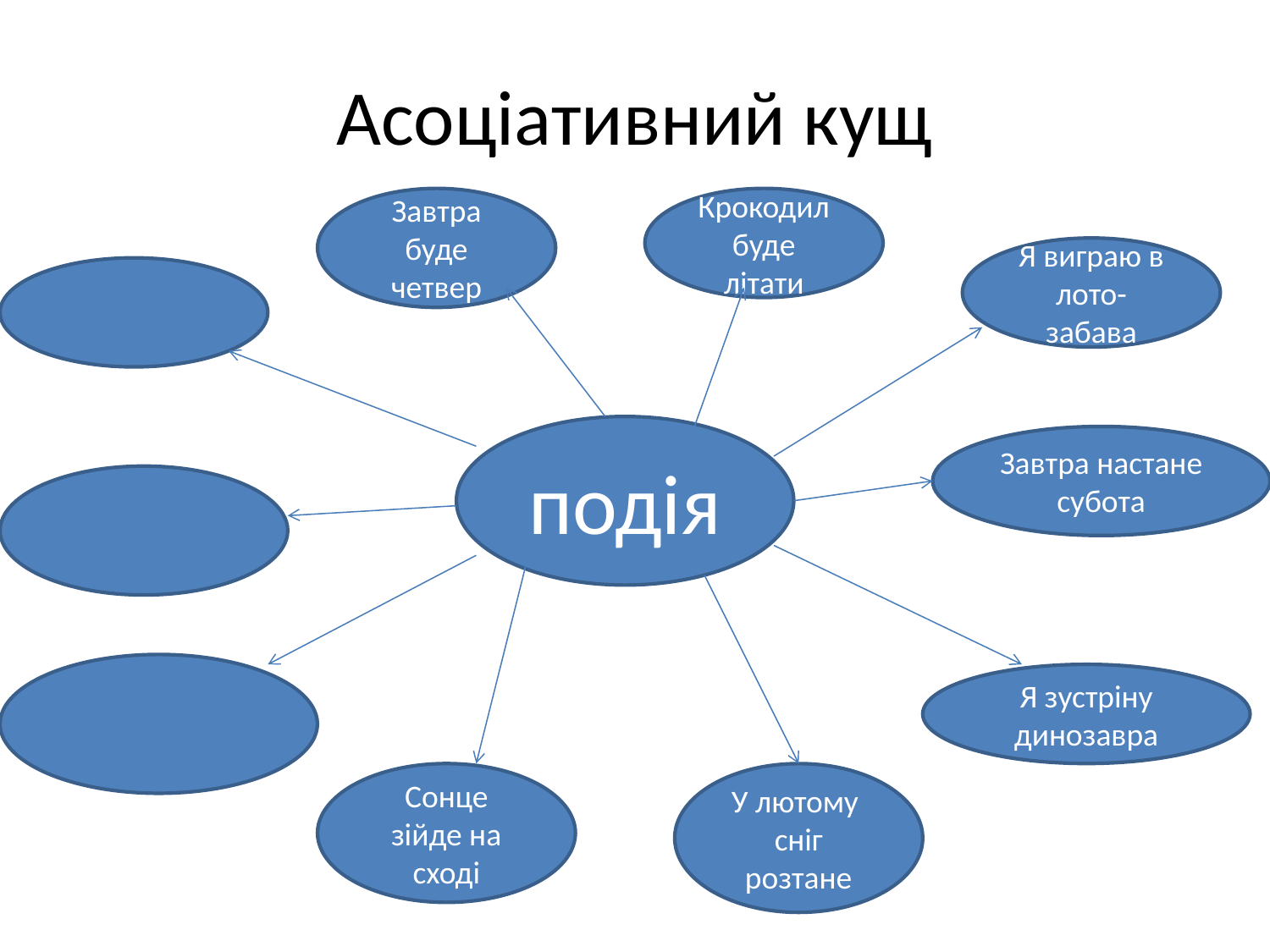

# Асоціативний кущ
Завтра буде четвер
Крокодил буде літати
Я виграю в лото-забава

подія
Завтра настане субота

Я зустріну динозавра
Сонце зійде на сході
У лютому  сніг розтане